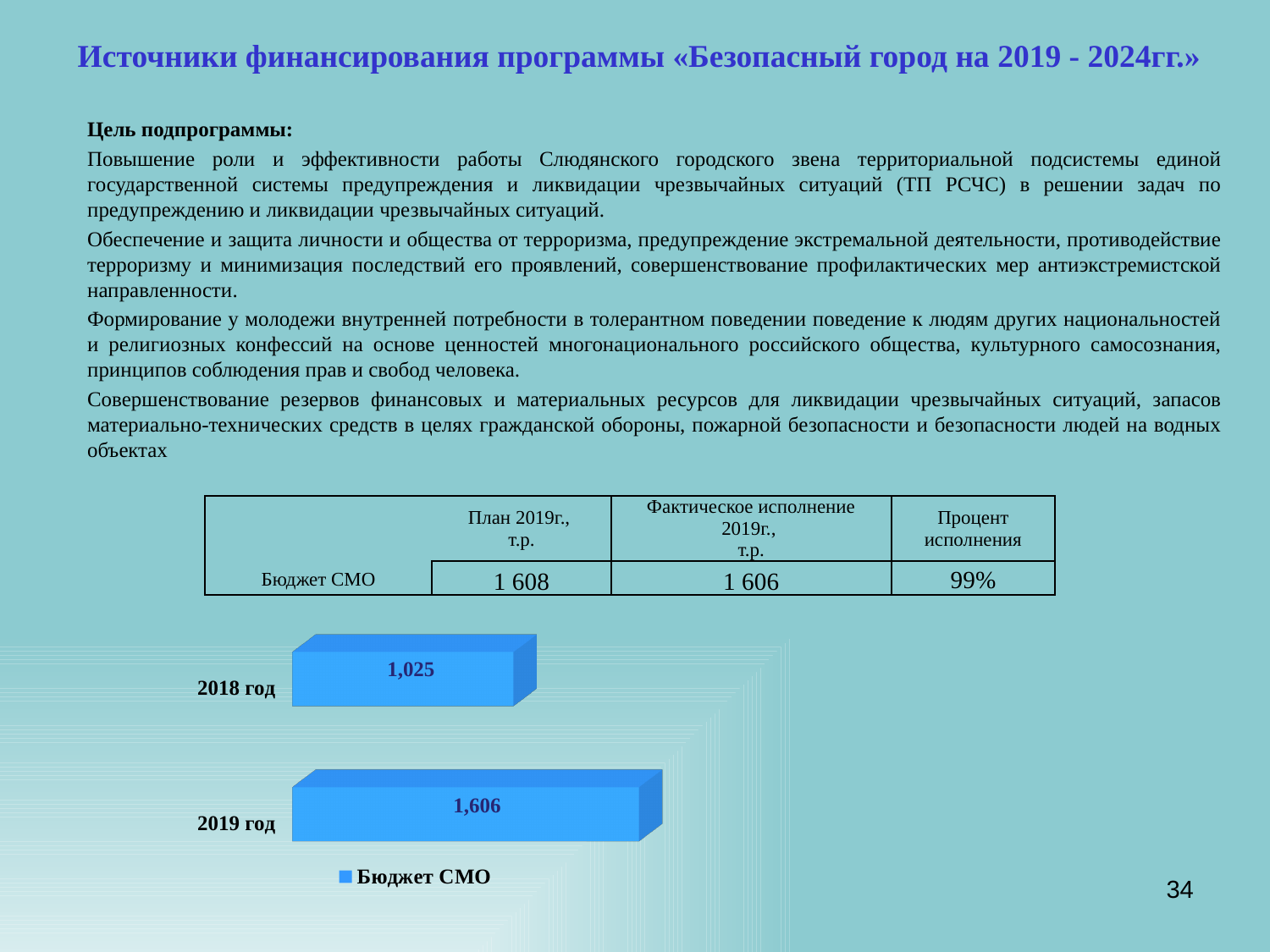

# Источники финансирования программы «Безопасный город на 2019 - 2024гг.»
Цель подпрограммы:
Повышение роли и эффективности работы Слюдянского городского звена территориальной подсистемы единой государственной системы предупреждения и ликвидации чрезвычайных ситуаций (ТП РСЧС) в решении задач по предупреждению и ликвидации чрезвычайных ситуаций.
Обеспечение и защита личности и общества от терроризма, предупреждение экстремальной деятельности, противодействие терроризму и минимизация последствий его проявлений, совершенствование профилактических мер антиэкстремистской направленности.
Формирование у молодежи внутренней потребности в толерантном поведении поведение к людям других национальностей и религиозных конфессий на основе ценностей многонационального российского общества, культурного самосознания, принципов соблюдения прав и свобод человека.
Совершенствование резервов финансовых и материальных ресурсов для ликвидации чрезвычайных ситуаций, запасов материально-технических средств в целях гражданской обороны, пожарной безопасности и безопасности людей на водных объектах
|  | План 2019г., т.р. | Фактическое исполнение 2019г., т.р. | Процент исполнения |
| --- | --- | --- | --- |
| Бюджет СМО | 1 608 | 1 606 | 99% |

[unsupported chart]

34